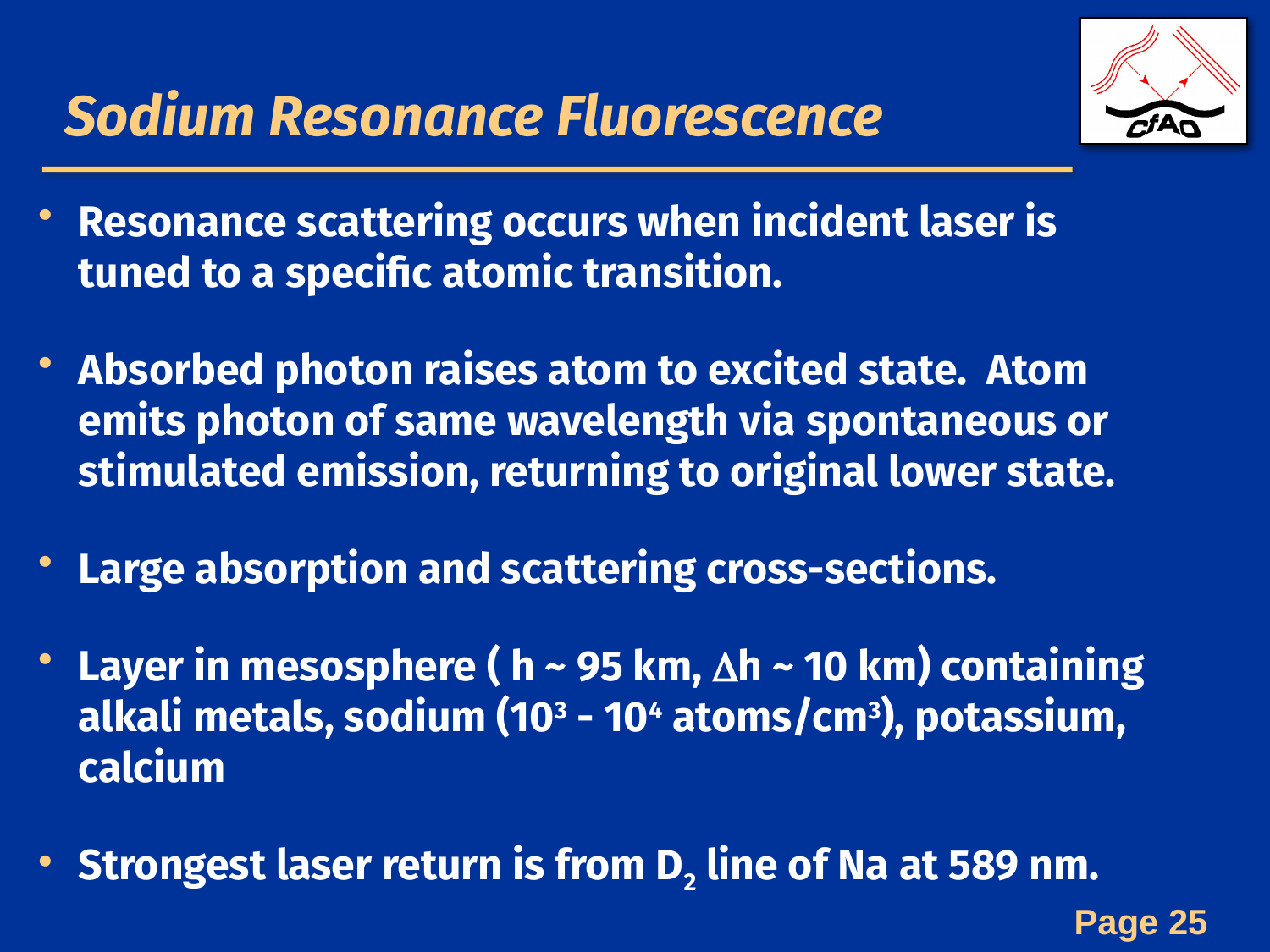

# Sodium Resonance Fluorescence
Resonance scattering occurs when incident laser is tuned to a specific atomic transition.
Absorbed photon raises atom to excited state.  Atom emits photon of same wavelength via spontaneous or stimulated emission, returning to original lower state.
Large absorption and scattering cross-sections.
Layer in mesosphere ( h ~ 95 km, Δh ~ 10 km) containing alkali metals, sodium (103 - 104 atoms/cm3), potassium, calcium
Strongest laser return is from D2 line of Na at 589 nm.